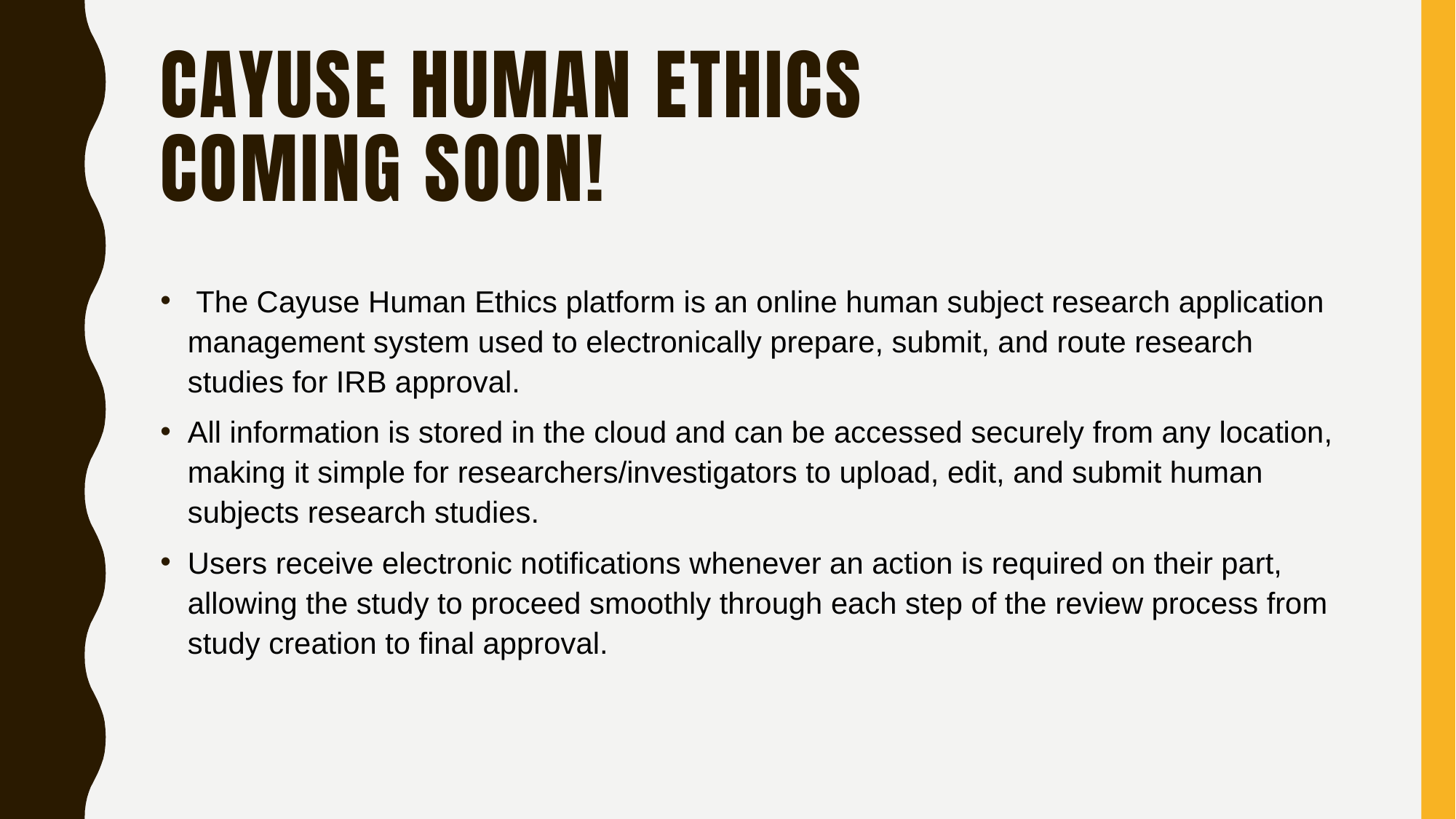

# Cayuse human ethics COMING SOON!
 The Cayuse Human Ethics platform is an online human subject research application management system used to electronically prepare, submit, and route research studies for IRB approval.
All information is stored in the cloud and can be accessed securely from any location, making it simple for researchers/investigators to upload, edit, and submit human subjects research studies.
Users receive electronic notifications whenever an action is required on their part, allowing the study to proceed smoothly through each step of the review process from study creation to final approval.